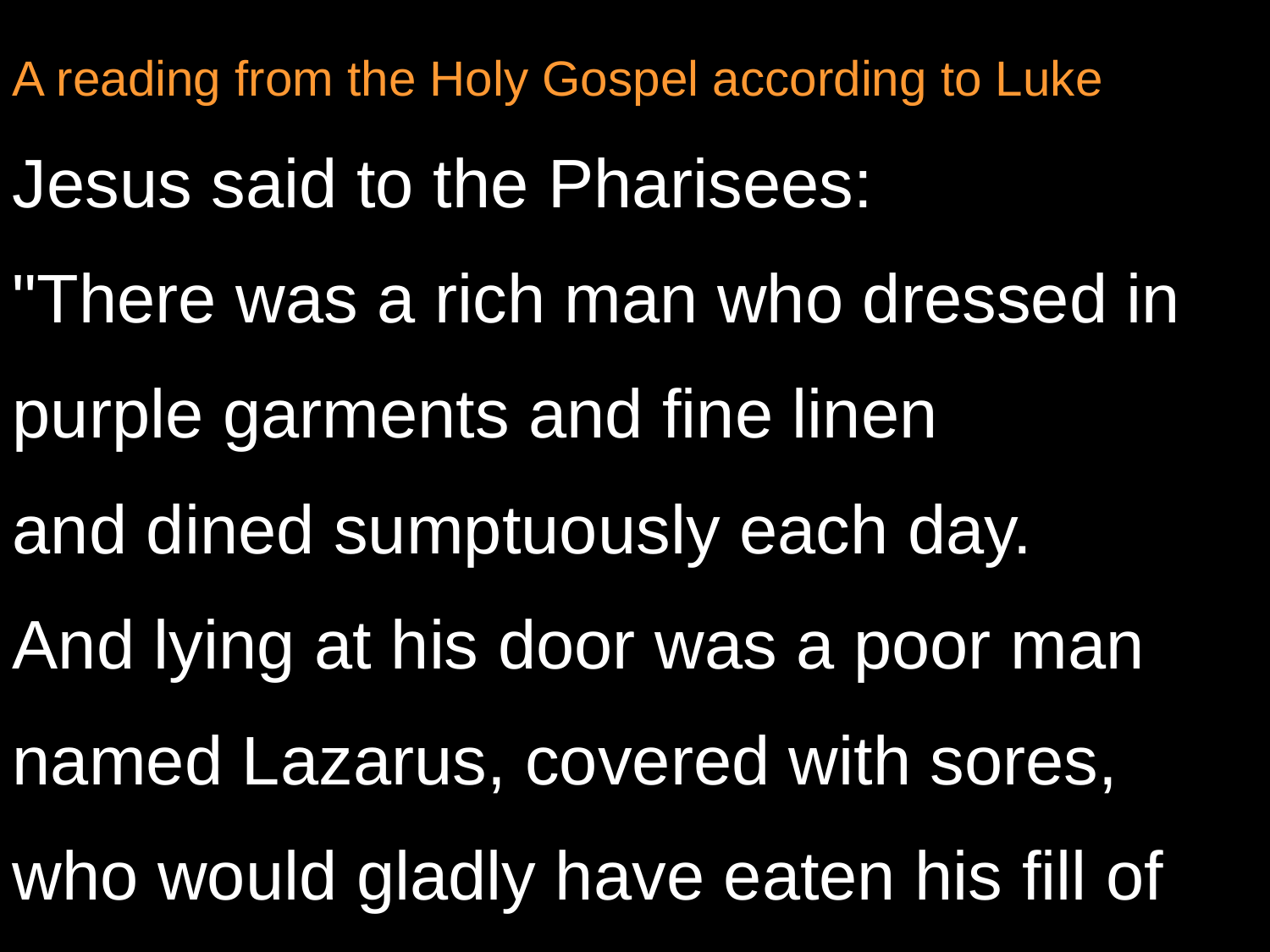

A reading from the Holy Gospel according to Luke
Jesus said to the Pharisees:
"There was a rich man who dressed in purple garments and fine linen
and dined sumptuously each day.
And lying at his door was a poor man named Lazarus, covered with sores,
who would gladly have eaten his fill of